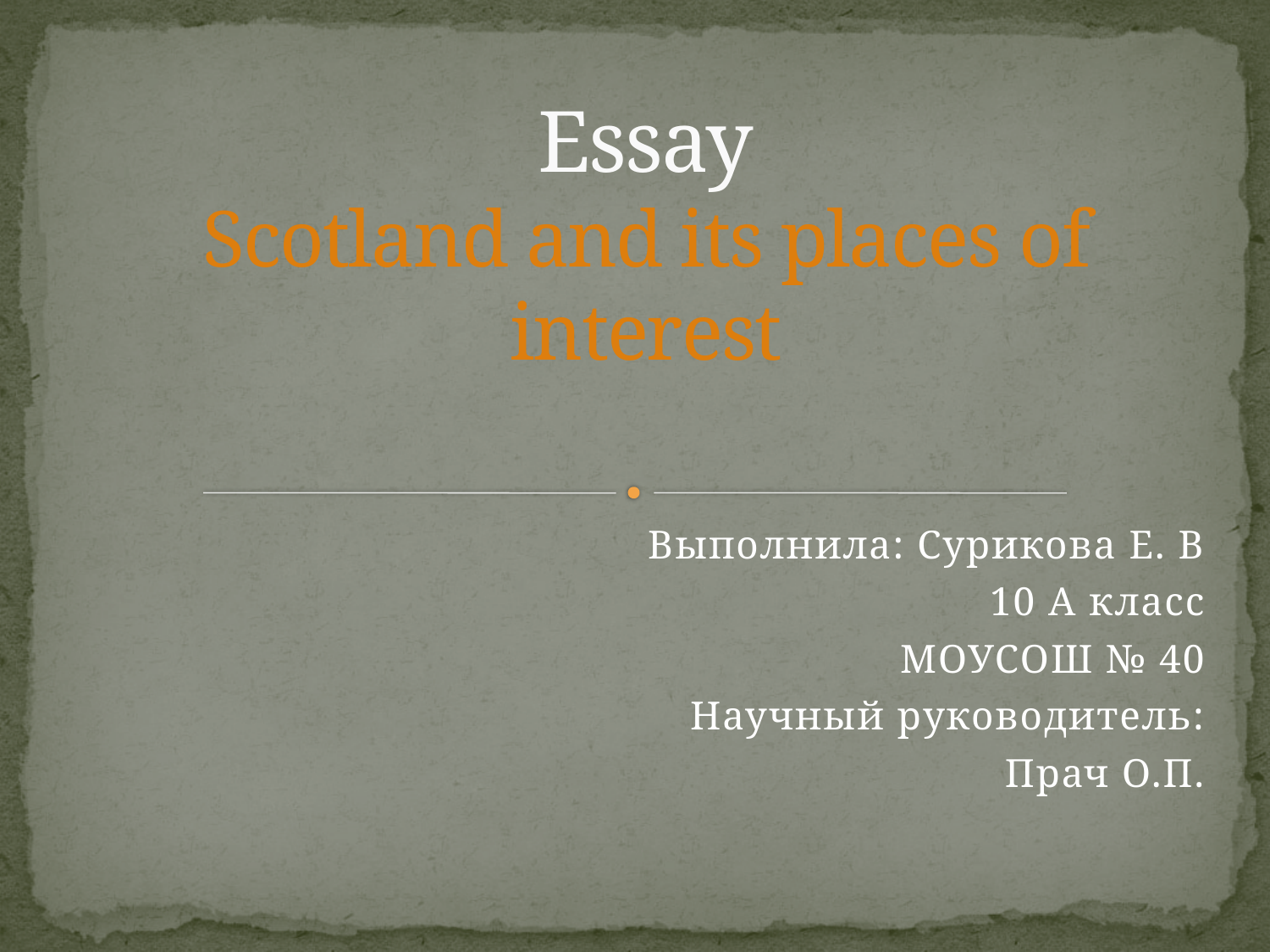

# Essay Scotland and its places of interest
Выполнила: Сурикова Е. В
10 А класс
 МОУСОШ № 40
Научный руководитель:
 Прач О.П.